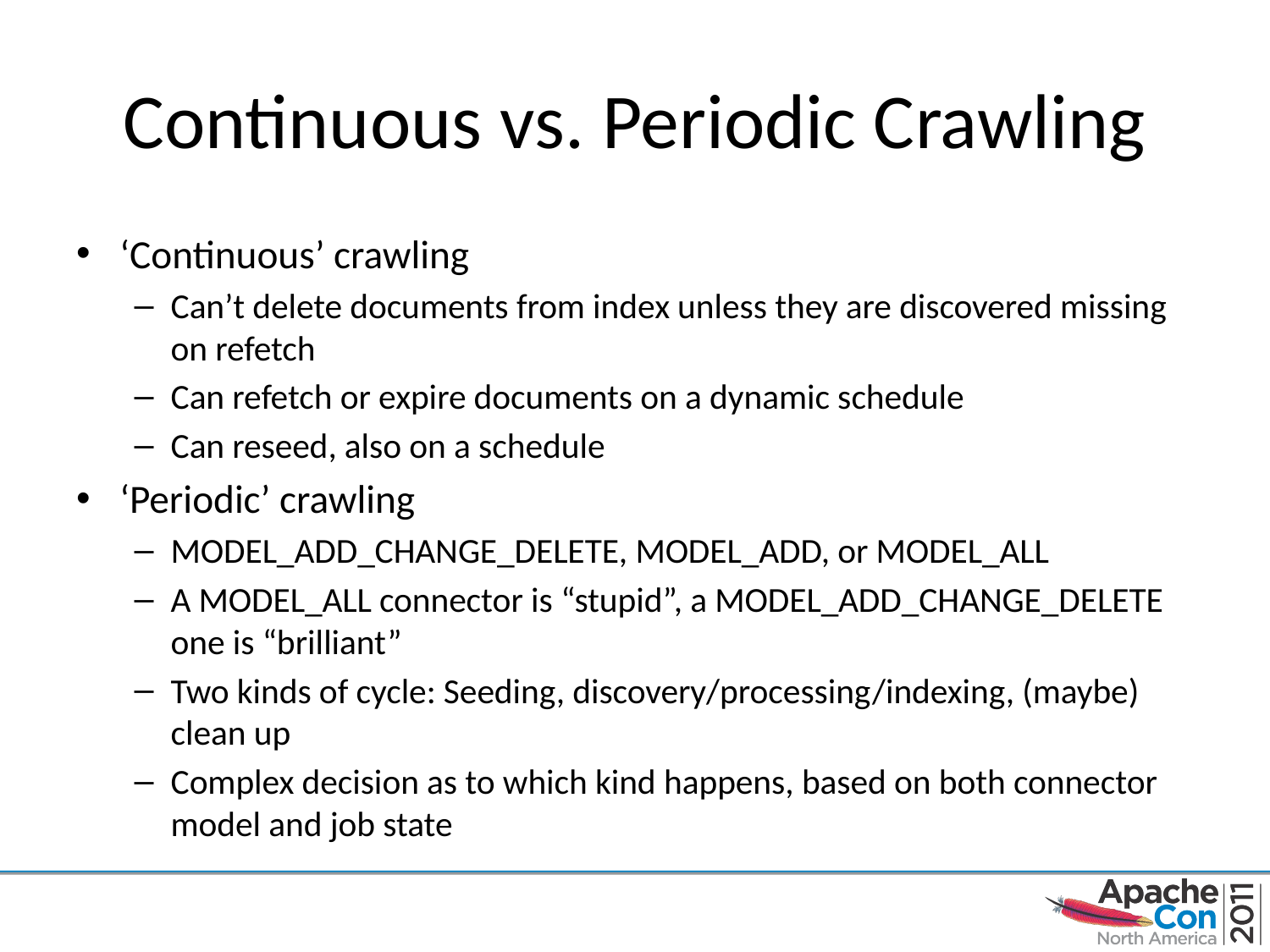

# Continuous vs. Periodic Crawling
‘Continuous’ crawling
Can’t delete documents from index unless they are discovered missing on refetch
Can refetch or expire documents on a dynamic schedule
Can reseed, also on a schedule
‘Periodic’ crawling
MODEL_ADD_CHANGE_DELETE, MODEL_ADD, or MODEL_ALL
A MODEL_ALL connector is “stupid”, a MODEL_ADD_CHANGE_DELETE one is “brilliant”
Two kinds of cycle: Seeding, discovery/processing/indexing, (maybe) clean up
Complex decision as to which kind happens, based on both connector model and job state